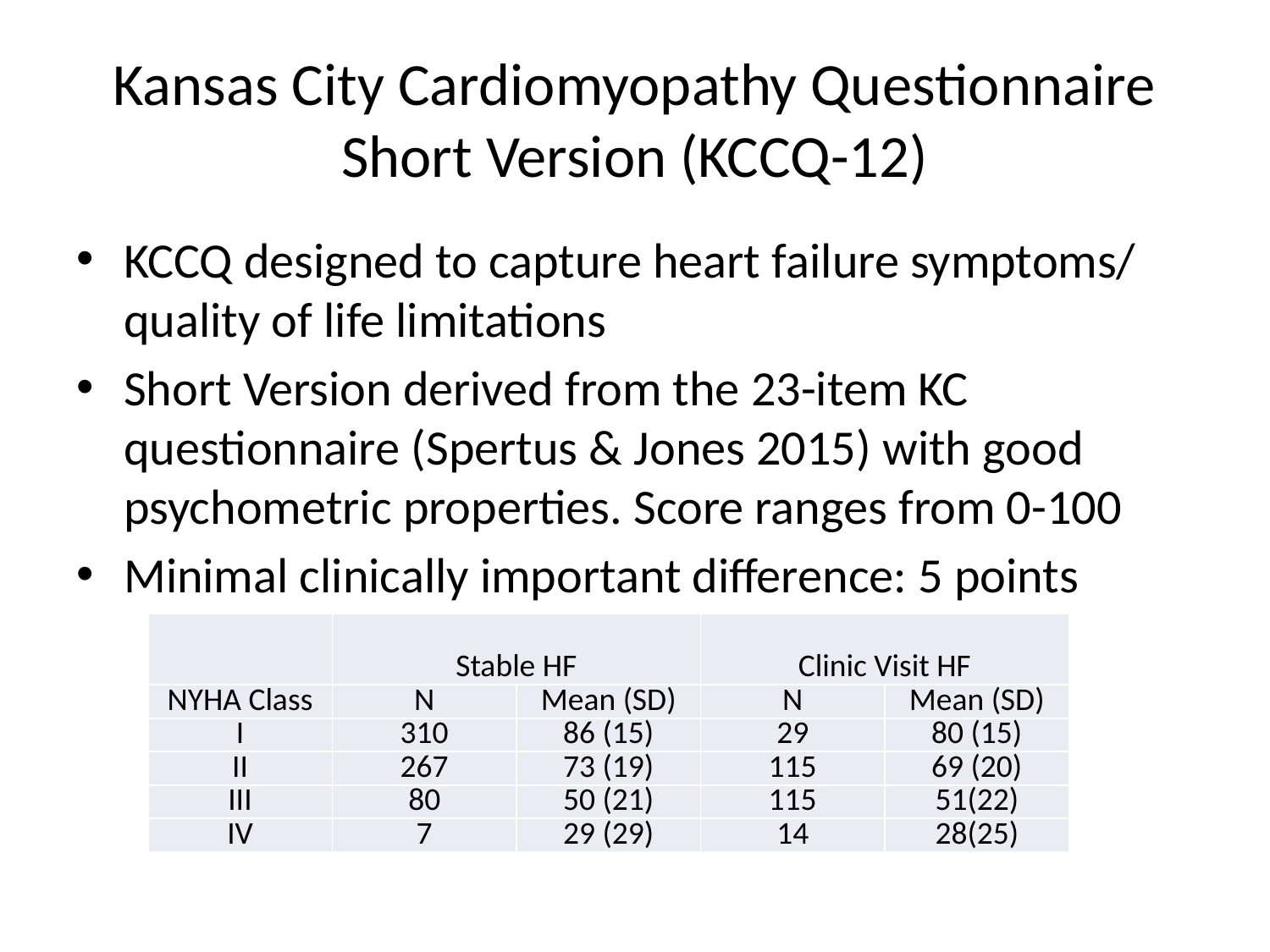

# Kansas City Cardiomyopathy Questionnaire Short Version (KCCQ-12)
KCCQ designed to capture heart failure symptoms/ quality of life limitations
Short Version derived from the 23-item KC questionnaire (Spertus & Jones 2015) with good psychometric properties. Score ranges from 0-100
Minimal clinically important difference: 5 points

|  | Stable HF |  | Clinic Visit HF |  |
| --- | --- | --- | --- | --- |
| NYHA Class | N | Mean (SD) | N | Mean (SD) |
| I | 310 | 86 (15) | 29 | 80 (15) |
| II | 267 | 73 (19) | 115 | 69 (20) |
| III | 80 | 50 (21) | 115 | 51(22) |
| IV | 7 | 29 (29) | 14 | 28(25) |